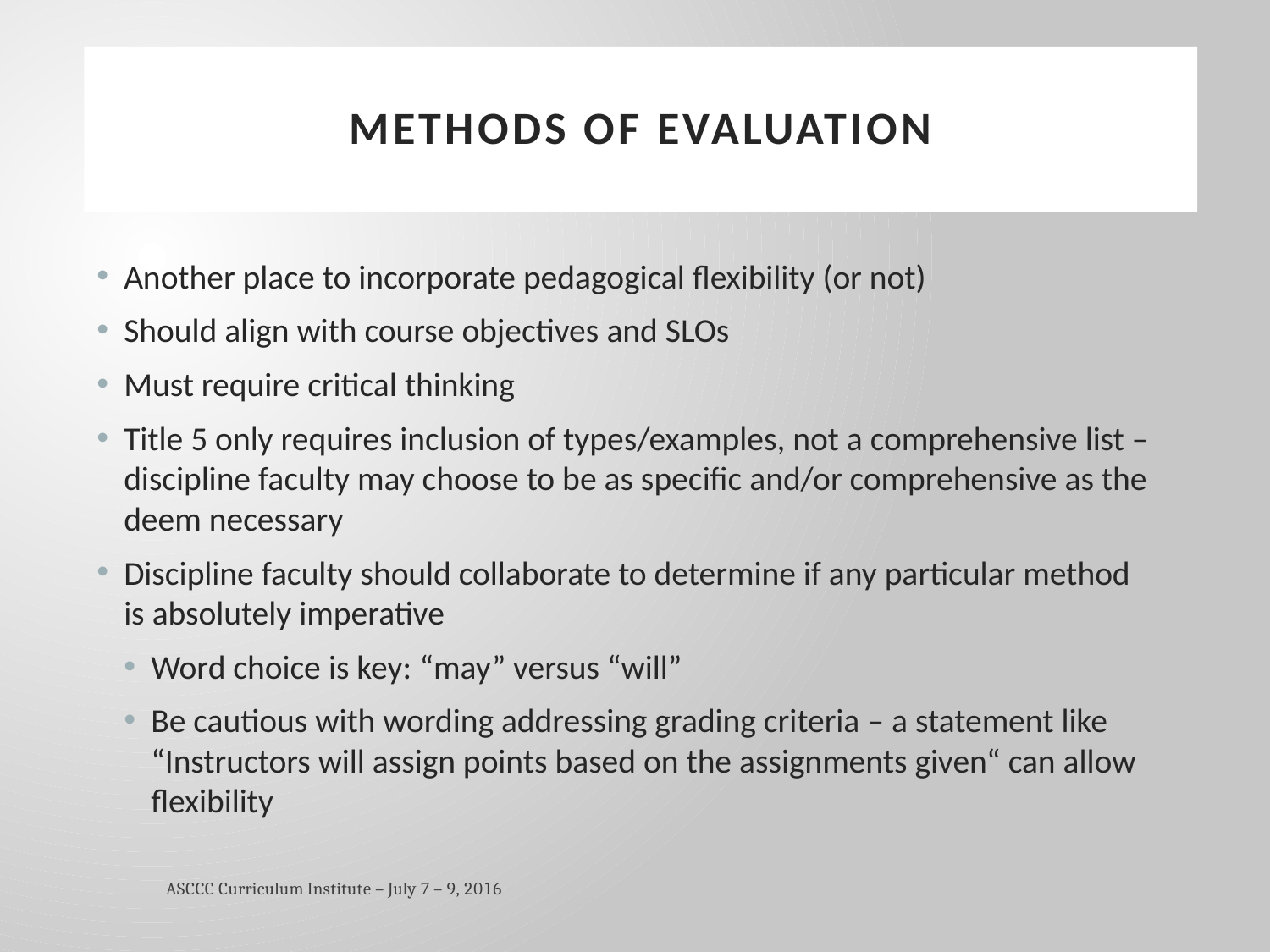

# Methods of Evaluation
Another place to incorporate pedagogical flexibility (or not)
Should align with course objectives and SLOs
Must require critical thinking
Title 5 only requires inclusion of types/examples, not a comprehensive list – discipline faculty may choose to be as specific and/or comprehensive as the deem necessary
Discipline faculty should collaborate to determine if any particular method is absolutely imperative
Word choice is key: “may” versus “will”
Be cautious with wording addressing grading criteria – a statement like “Instructors will assign points based on the assignments given“ can allow flexibility
ASCCC Curriculum Institute – July 7 – 9, 2016